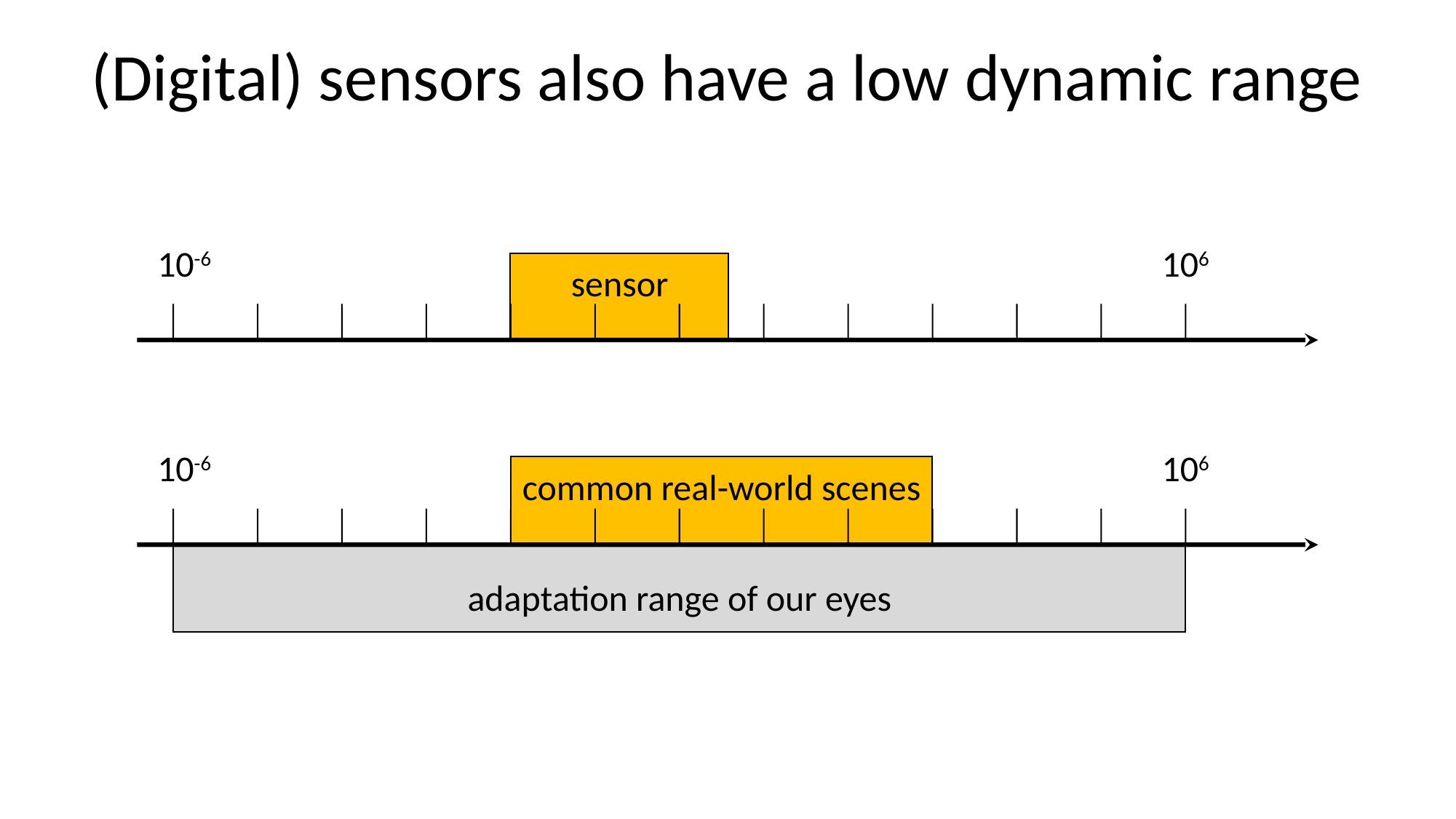

# (Digital) sensors also have a low dynamic range
10-6
106

sensor

10-6
106

common real-world scenes

adaptation range of our eyes